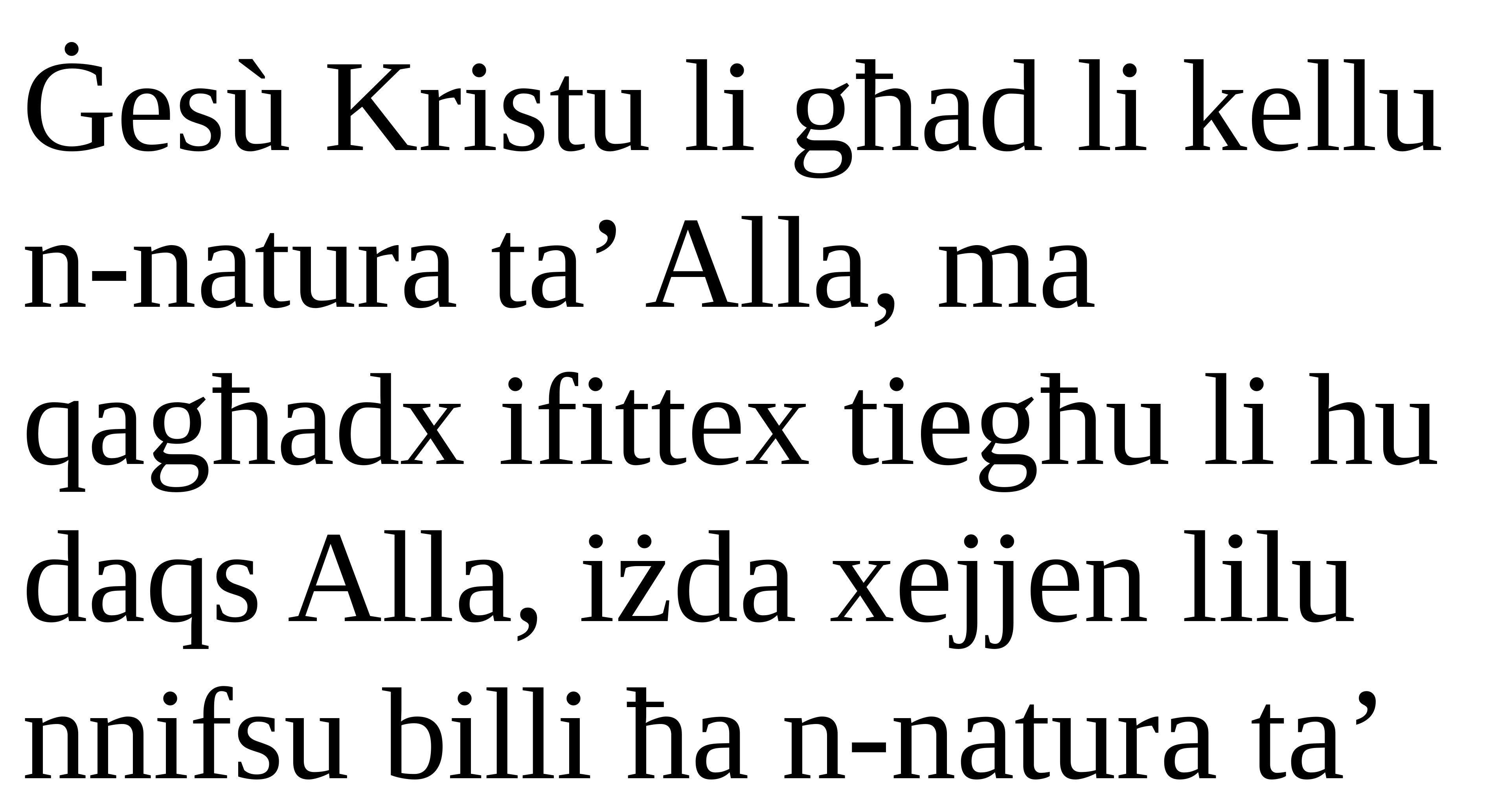

Ġesù Kristu li għad li kellu n-natura ta’ Alla, ma qagħadx ifittex tiegħu li hu daqs Alla, iżda xejjen lilu nnifsu billi ħa n-natura ta’